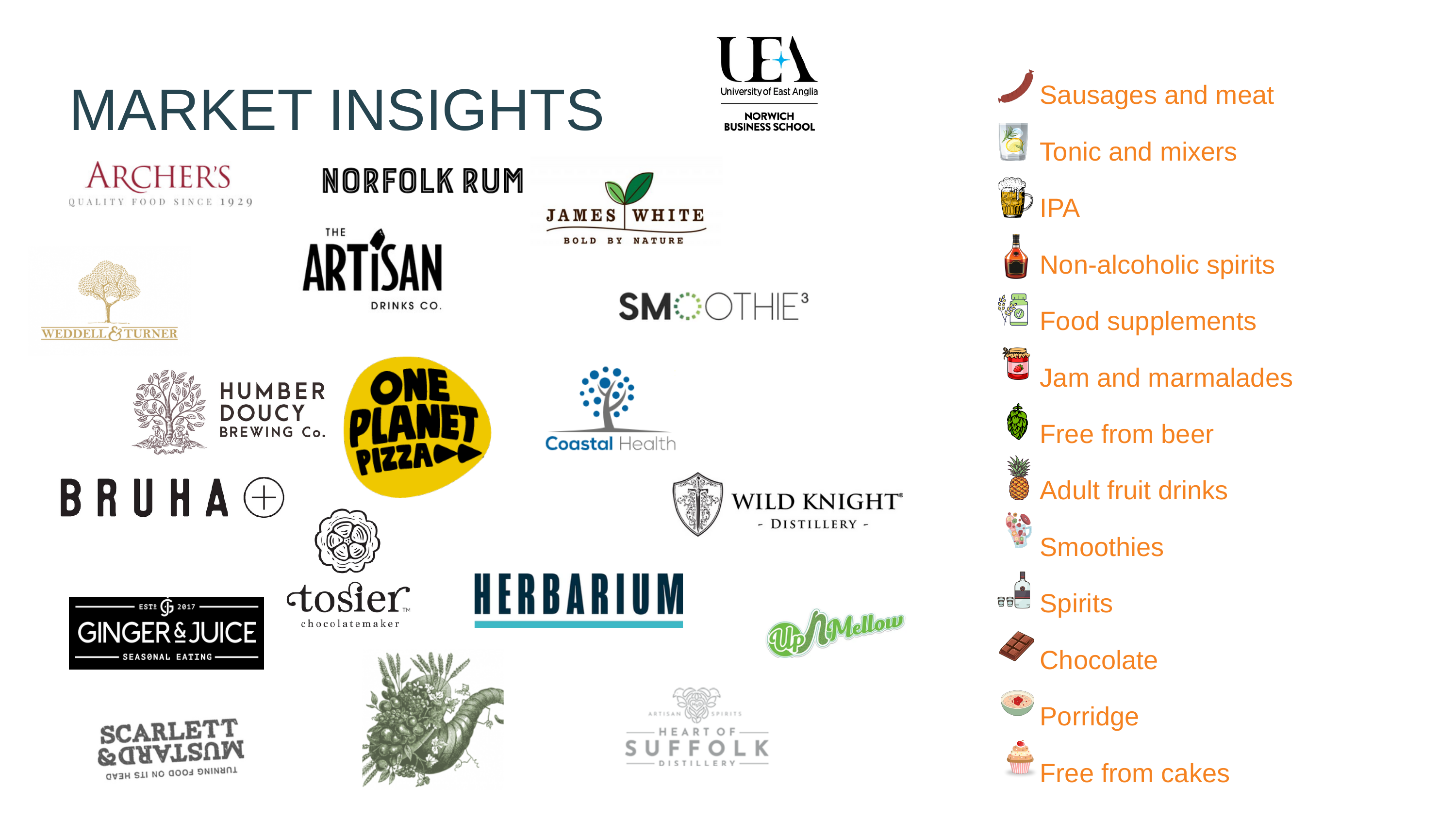

Sausages and meat
Tonic and mixers
IPA
Non-alcoholic spirits
Food supplements
Jam and marmalades
Free from beer
Adult fruit drinks
Smoothies
Spirits
Chocolate
Porridge
Free from cakes

MARKET INSIGHTS